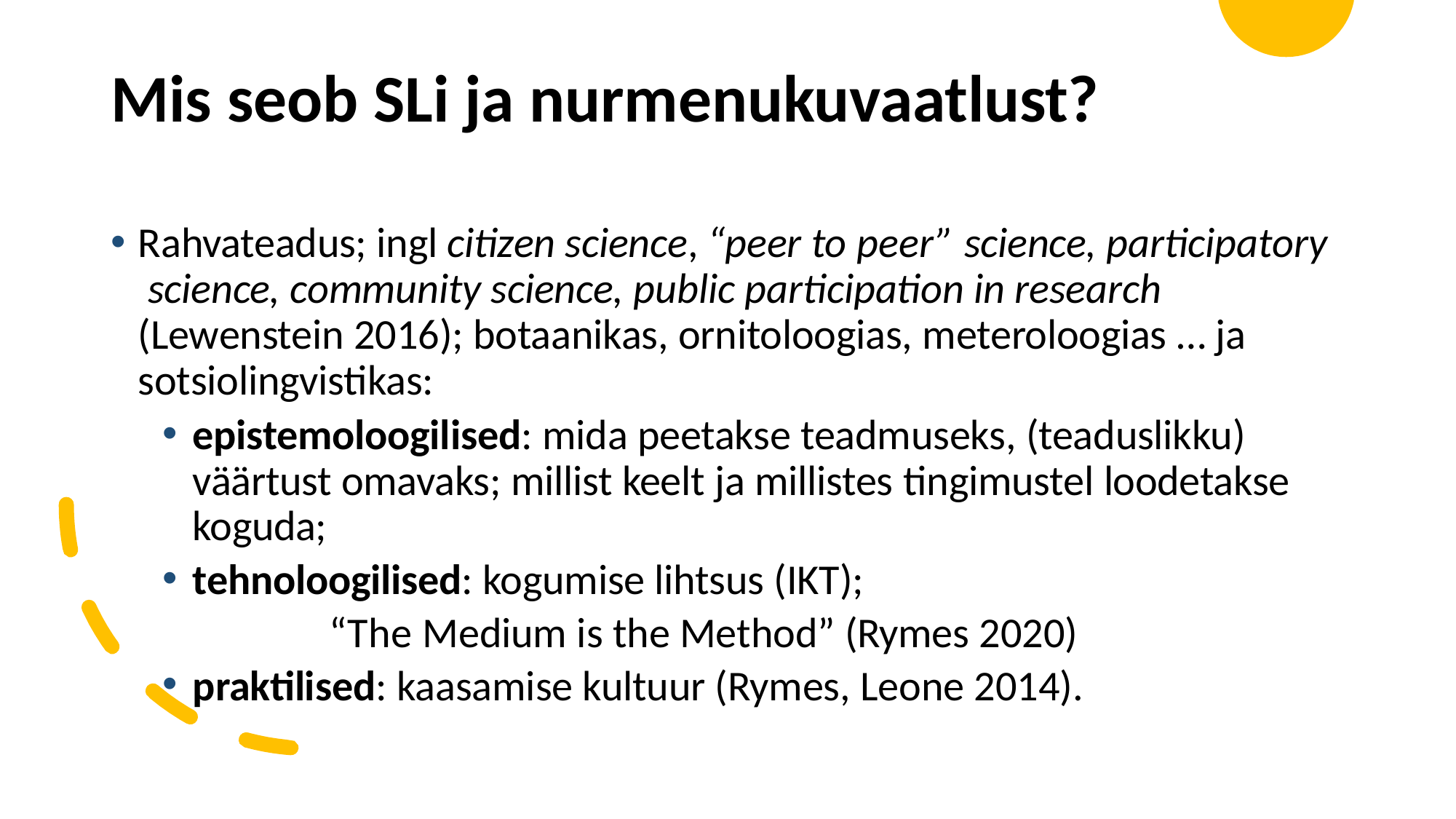

# Mis seob SLi ja nurmenukuvaatlust?
Rahvateadus; ingl citizen science, “peer to peer” science, participatory  science, community science, public participation in research  (Lewenstein 2016); botaanikas, ornitoloogias, meteroloogias … ja  sotsiolingvistikas:
epistemoloogilised: mida peetakse teadmuseks, (teaduslikku)  väärtust omavaks; millist keelt ja millistes tingimustel loodetakse  koguda;
tehnoloogilised: kogumise lihtsus (IKT);
“The Medium is the Method” (Rymes 2020)
praktilised: kaasamise kultuur (Rymes, Leone 2014).